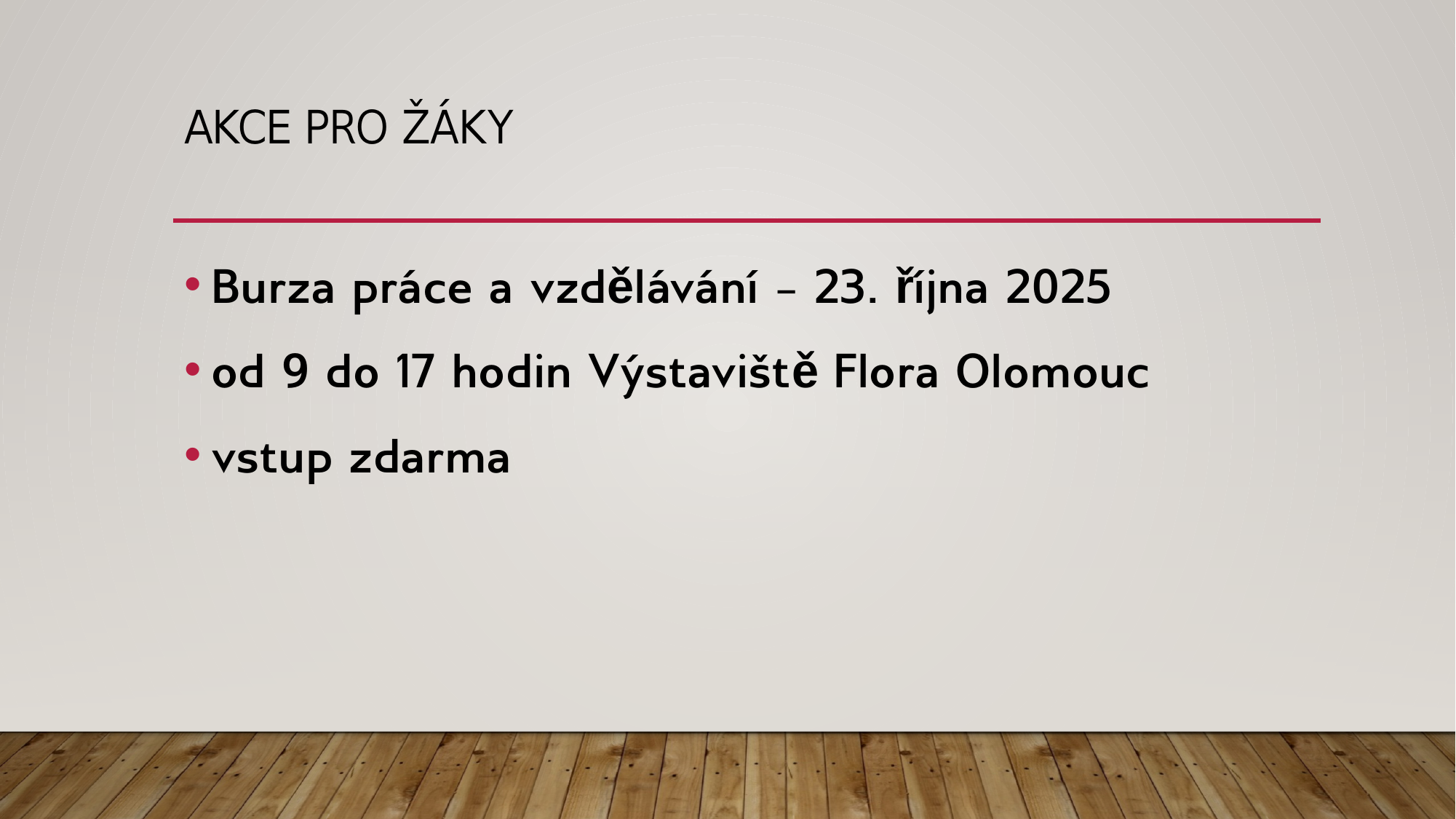

# Akce pro žáky
Burza práce a vzdělávání – 23. října 2025
od 9 do 17 hodin Výstaviště Flora Olomouc
vstup zdarma